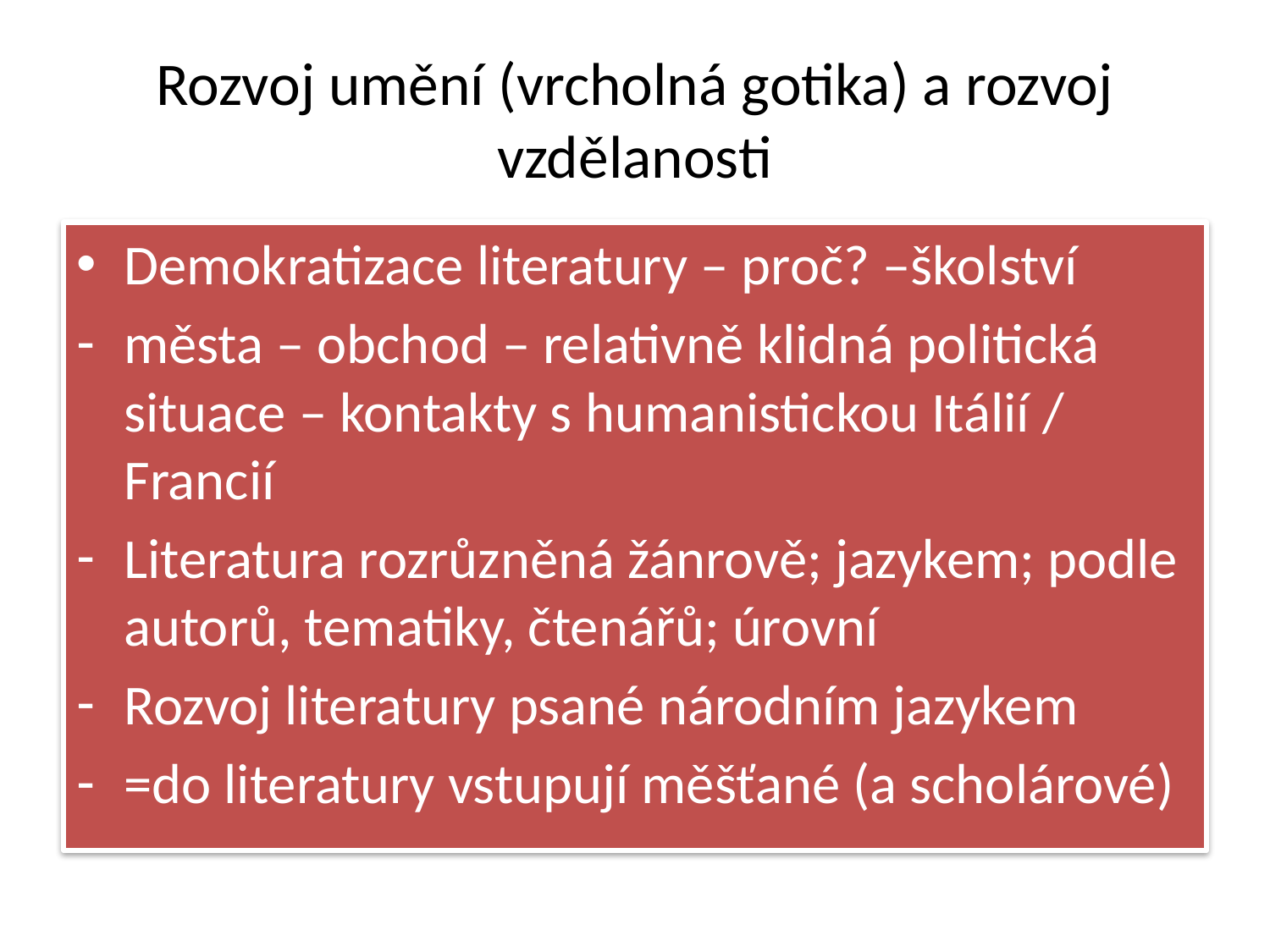

# Rozvoj umění (vrcholná gotika) a rozvoj vzdělanosti
Demokratizace literatury – proč? –školství
města – obchod – relativně klidná politická situace – kontakty s humanistickou Itálií / Francií
Literatura rozrůzněná žánrově; jazykem; podle autorů, tematiky, čtenářů; úrovní
Rozvoj literatury psané národním jazykem
=do literatury vstupují měšťané (a scholárové)